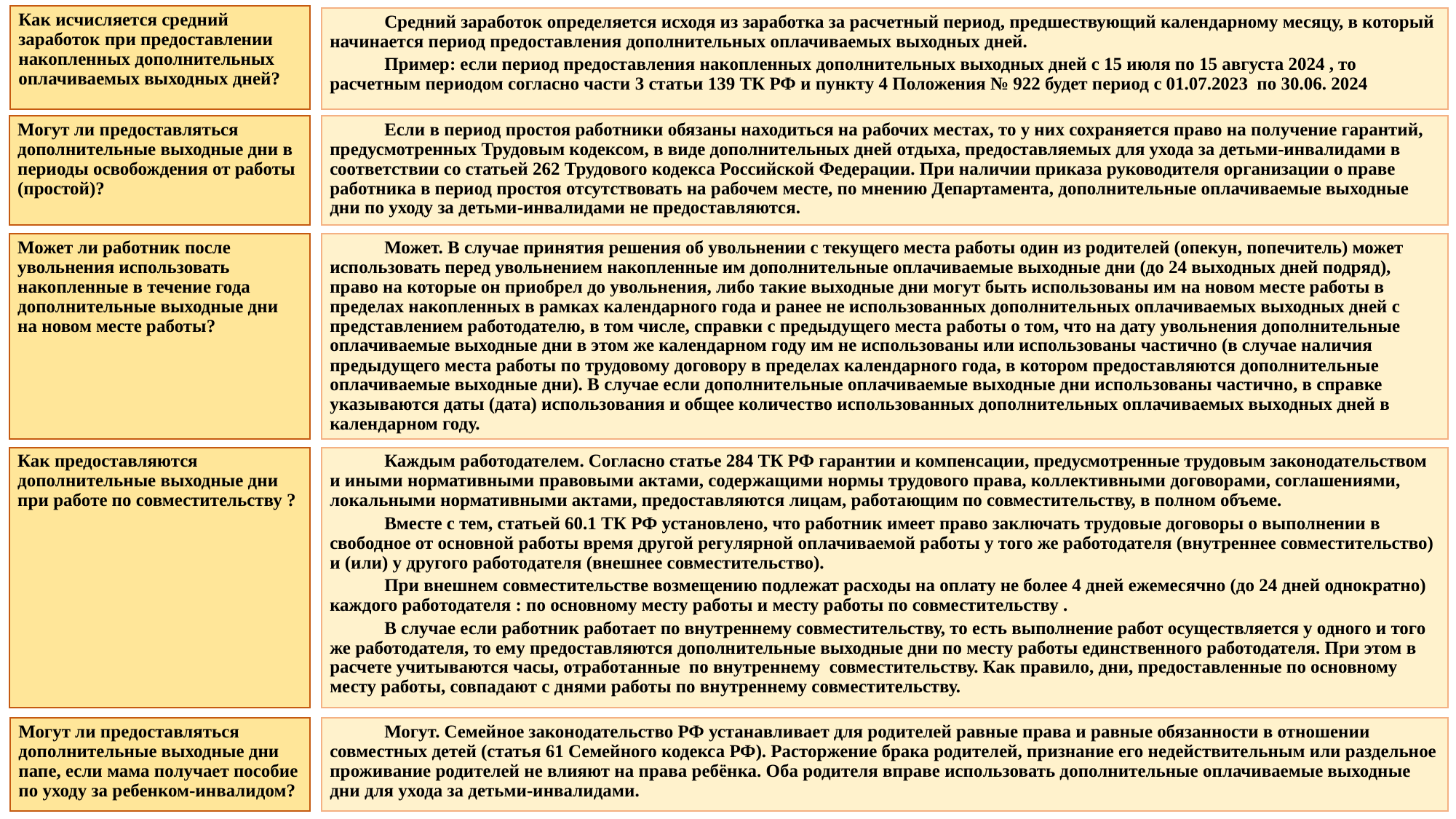

Как исчисляется средний заработок при предоставлении накопленных дополнительных оплачиваемых выходных дней?
Средний заработок определяется исходя из заработка за расчетный период, предшествующий календарному месяцу, в который начинается период предоставления дополнительных оплачиваемых выходных дней.
Пример: если период предоставления накопленных дополнительных выходных дней с 15 июля по 15 августа 2024 , то расчетным периодом согласно части 3 статьи 139 ТК РФ и пункту 4 Положения № 922 будет период с 01.07.2023  по 30.06. 2024
Могут ли предоставляться дополнительные выходные дни в периоды освобождения от работы (простой)?
Если в период простоя работники обязаны находиться на рабочих местах, то у них сохраняется право на получение гарантий, предусмотренных Трудовым кодексом, в виде дополнительных дней отдыха, предоставляемых для ухода за детьми-инвалидами в соответствии со статьей 262 Трудового кодекса Российской Федерации. При наличии приказа руководителя организации о праве работника в период простоя отсутствовать на рабочем месте, по мнению Департамента, дополнительные оплачиваемые выходные дни по уходу за детьми-инвалидами не предоставляются.
Может ли работник после увольнения использовать накопленные в течение года дополнительные выходные дни на новом месте работы?
Может. В случае принятия решения об увольнении с текущего места работы один из родителей (опекун, попечитель) может использовать перед увольнением накопленные им дополнительные оплачиваемые выходные дни (до 24 выходных дней подряд), право на которые он приобрел до увольнения, либо такие выходные дни могут быть использованы им на новом месте работы в пределах накопленных в рамках календарного года и ранее не использованных дополнительных оплачиваемых выходных дней с представлением работодателю, в том числе, справки с предыдущего места работы о том, что на дату увольнения дополнительные оплачиваемые выходные дни в этом же календарном году им не использованы или использованы частично (в случае наличия предыдущего места работы по трудовому договору в пределах календарного года, в котором предоставляются дополнительные оплачиваемые выходные дни). В случае если дополнительные оплачиваемые выходные дни использованы частично, в справке указываются даты (дата) использования и общее количество использованных дополнительных оплачиваемых выходных дней в календарном году.
Как предоставляются дополнительные выходные дни при работе по совместительству ?

Каждым работодателем. Согласно статье 284 ТК РФ гарантии и компенсации, предусмотренные трудовым законодательством и иными нормативными правовыми актами, содержащими нормы трудового права, коллективными договорами, соглашениями, локальными нормативными актами, предоставляются лицам, работающим по совместительству, в полном объеме.
Вместе с тем, статьей 60.1 ТК РФ установлено, что работник имеет право заключать трудовые договоры о выполнении в свободное от основной работы время другой регулярной оплачиваемой работы у того же работодателя (внутреннее совместительство) и (или) у другого работодателя (внешнее совместительство).
При внешнем совместительстве возмещению подлежат расходы на оплату не более 4 дней ежемесячно (до 24 дней однократно) каждого работодателя : по основному месту работы и месту работы по совместительству .
В случае если работник работает по внутреннему совместительству, то есть выполнение работ осуществляется у одного и того же работодателя, то ему предоставляются дополнительные выходные дни по месту работы единственного работодателя. При этом в расчете учитываются часы, отработанные  по внутреннему  совместительству. Как правило, дни, предоставленные по основному месту работы, совпадают с днями работы по внутреннему совместительству.
Могут ли предоставляться дополнительные выходные дни папе, если мама получает пособие по уходу за ребенком-инвалидом?
Могут. Семейное законодательство РФ устанавливает для родителей равные права и равные обязанности в отношении совместных детей (статья 61 Семейного кодекса РФ). Расторжение брака родителей, признание его недействительным или раздельное проживание родителей не влияют на права ребёнка. Оба родителя вправе использовать дополнительные оплачиваемые выходные дни для ухода за детьми-инвалидами.